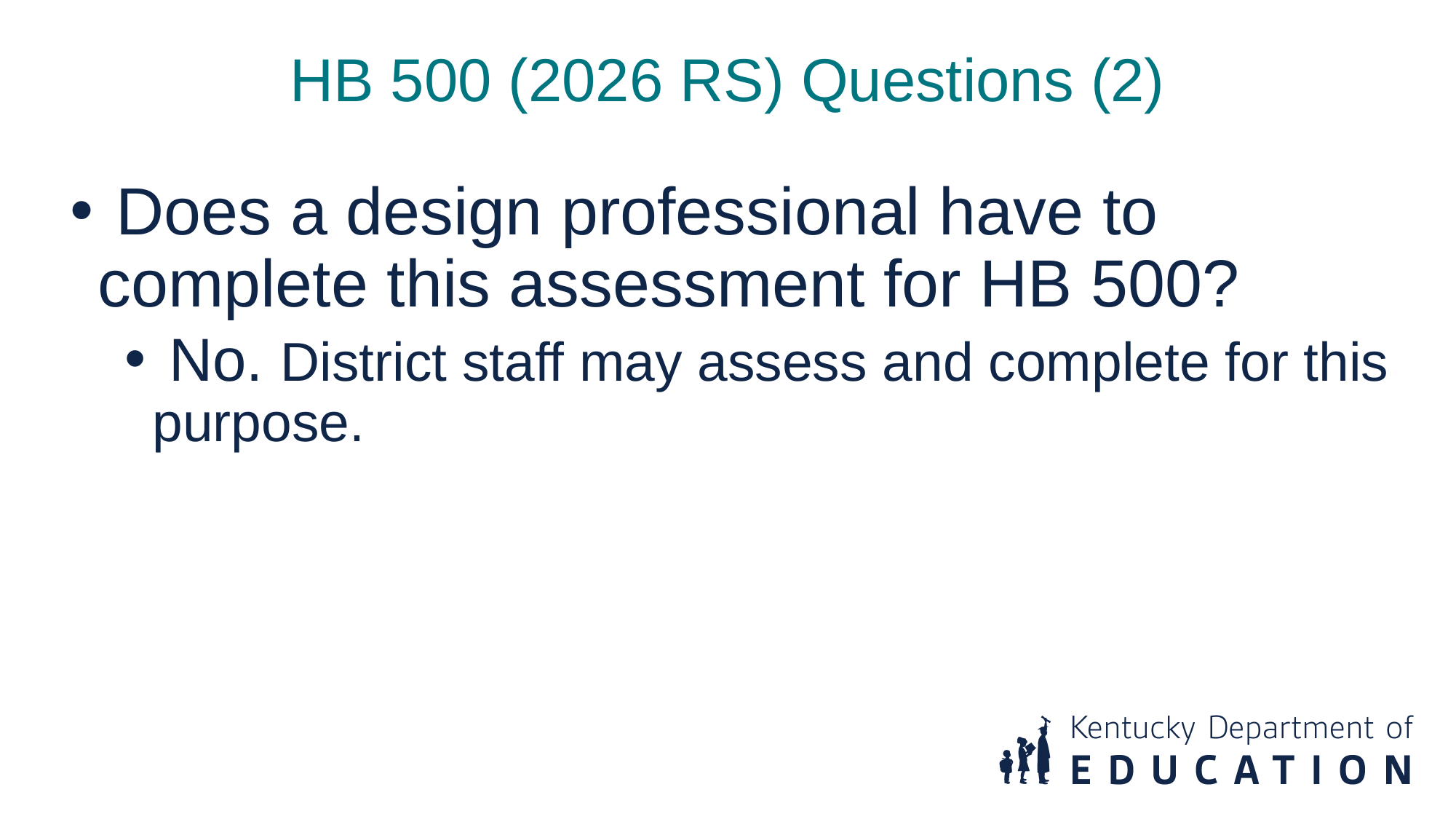

HB 500 (2026 RS) Questions (2)
 Does a design professional have to complete this assessment for HB 500?
 No. District staff may assess and complete for this purpose.